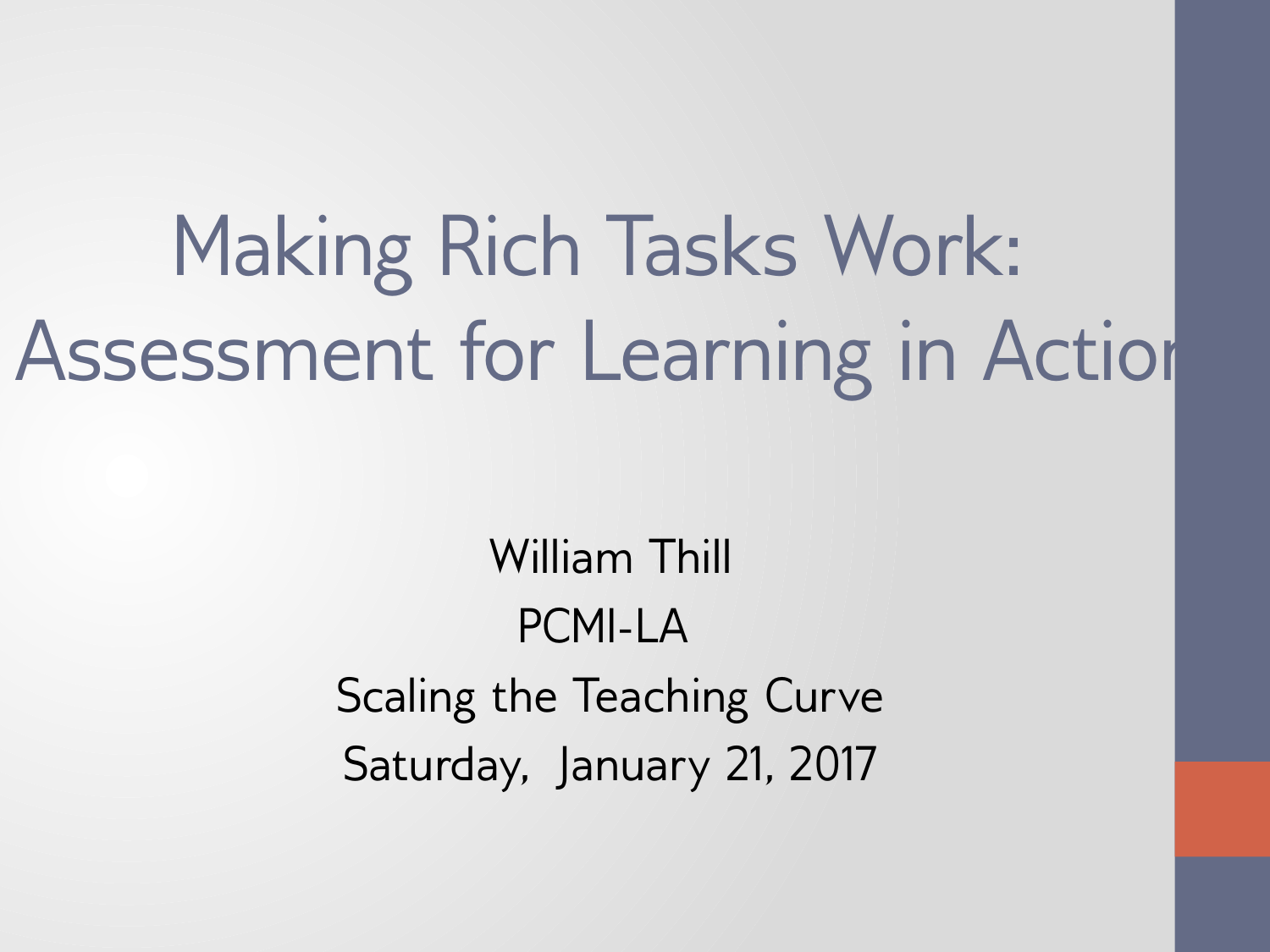

# Making Rich Tasks Work:  Assessment for Learning in Action
William Thill
PCMI-LA
Scaling the Teaching Curve
Saturday,  January 21, 2017